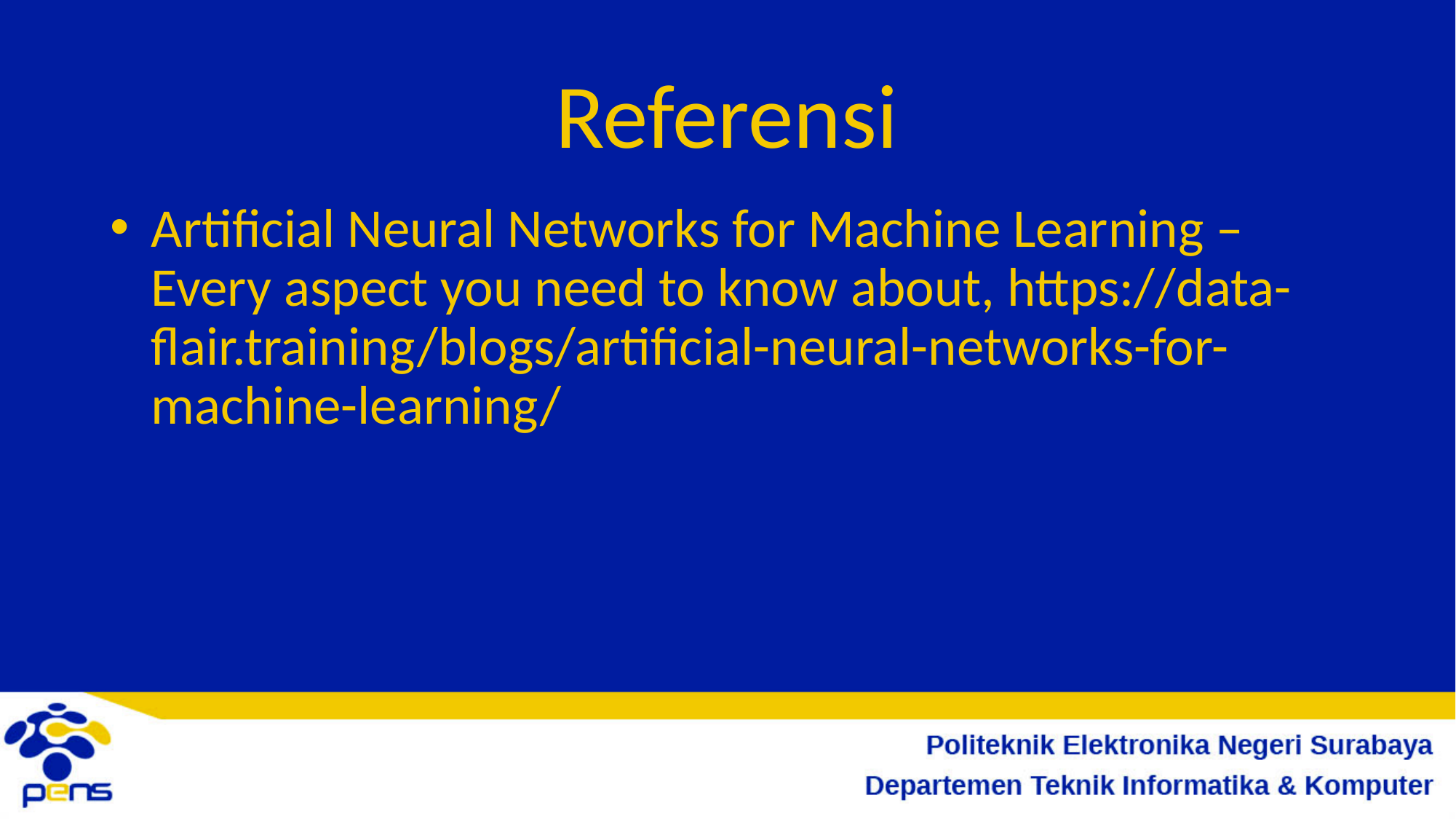

# Referensi
Artificial Neural Networks for Machine Learning – Every aspect you need to know about, https://data-flair.training/blogs/artificial-neural-networks-for-machine-learning/